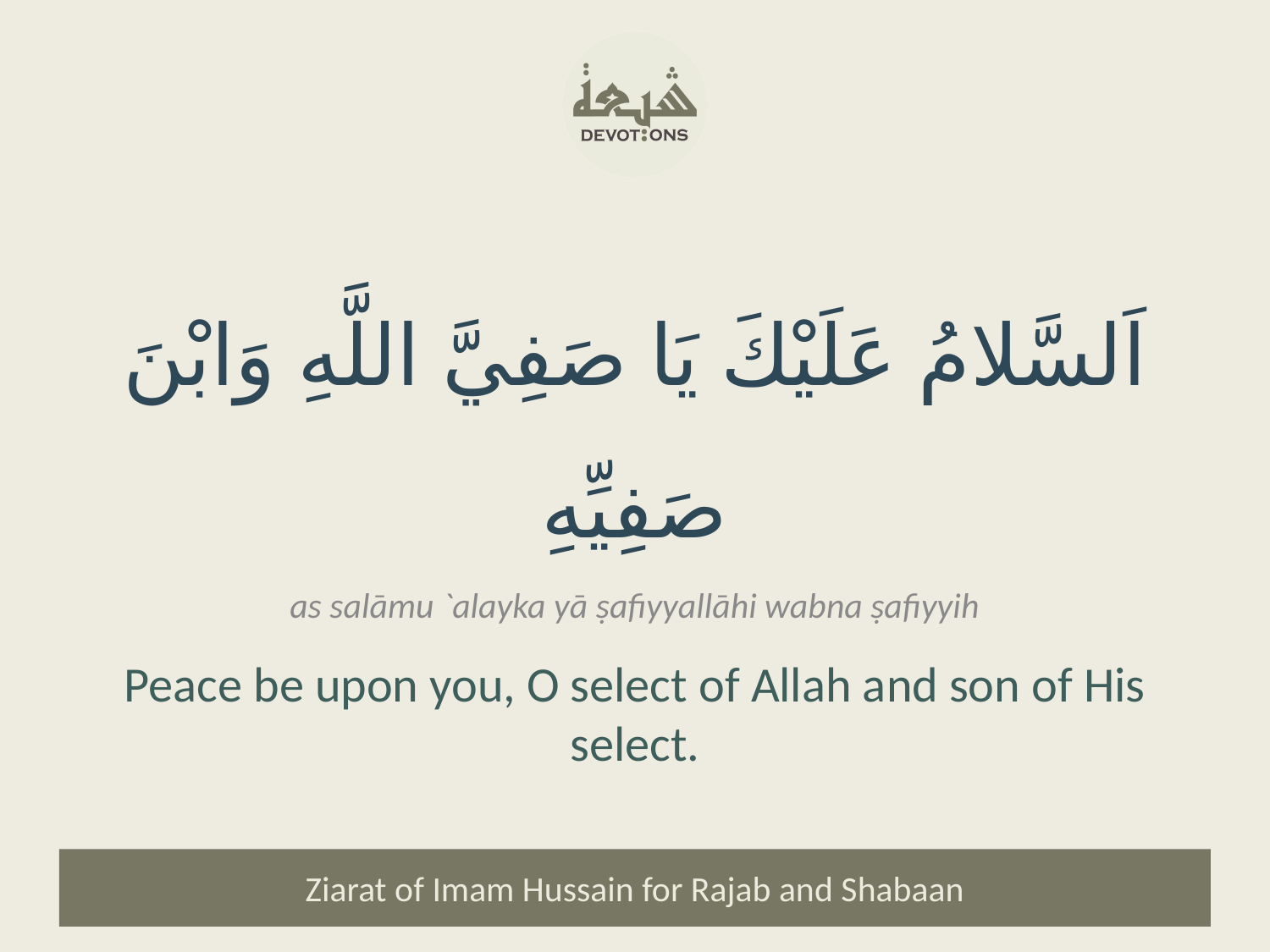

اَلسَّلامُ عَلَيْكَ يَا صَفِيَّ اللَّهِ وَابْنَ صَفِيِّهِ
as salāmu `alayka yā ṣafiyyallāhi wabna ṣafiyyih
Peace be upon you, O select of Allah and son of His select.
Ziarat of Imam Hussain for Rajab and Shabaan